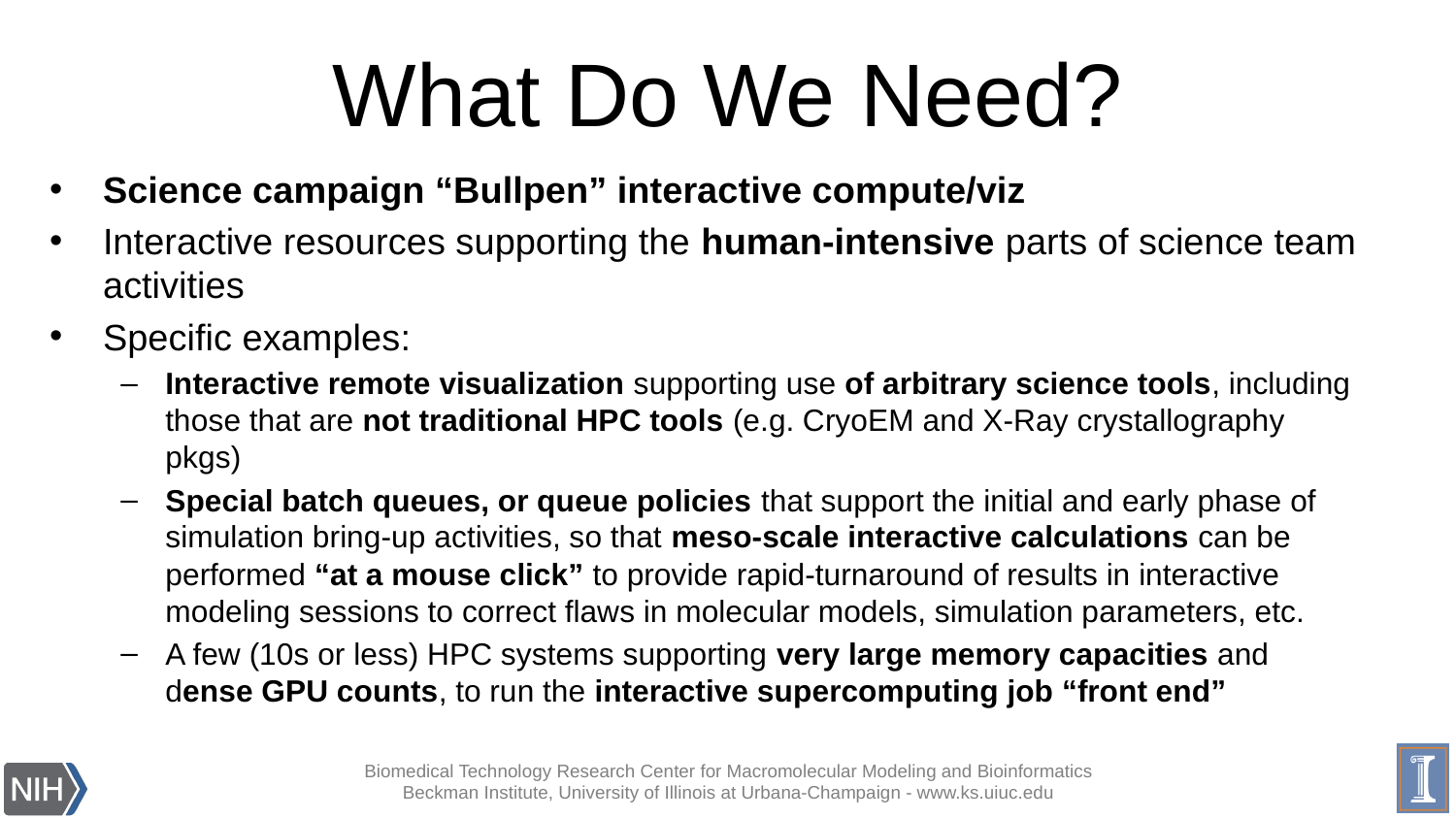

# What Do We Need?
Science campaign “Bullpen” interactive compute/viz
Interactive resources supporting the human-intensive parts of science team activities
Specific examples:
Interactive remote visualization supporting use of arbitrary science tools, including those that are not traditional HPC tools (e.g. CryoEM and X-Ray crystallography pkgs)
Special batch queues, or queue policies that support the initial and early phase of simulation bring-up activities, so that meso-scale interactive calculations can be performed “at a mouse click” to provide rapid-turnaround of results in interactive modeling sessions to correct flaws in molecular models, simulation parameters, etc.
A few (10s or less) HPC systems supporting very large memory capacities and dense GPU counts, to run the interactive supercomputing job “front end”